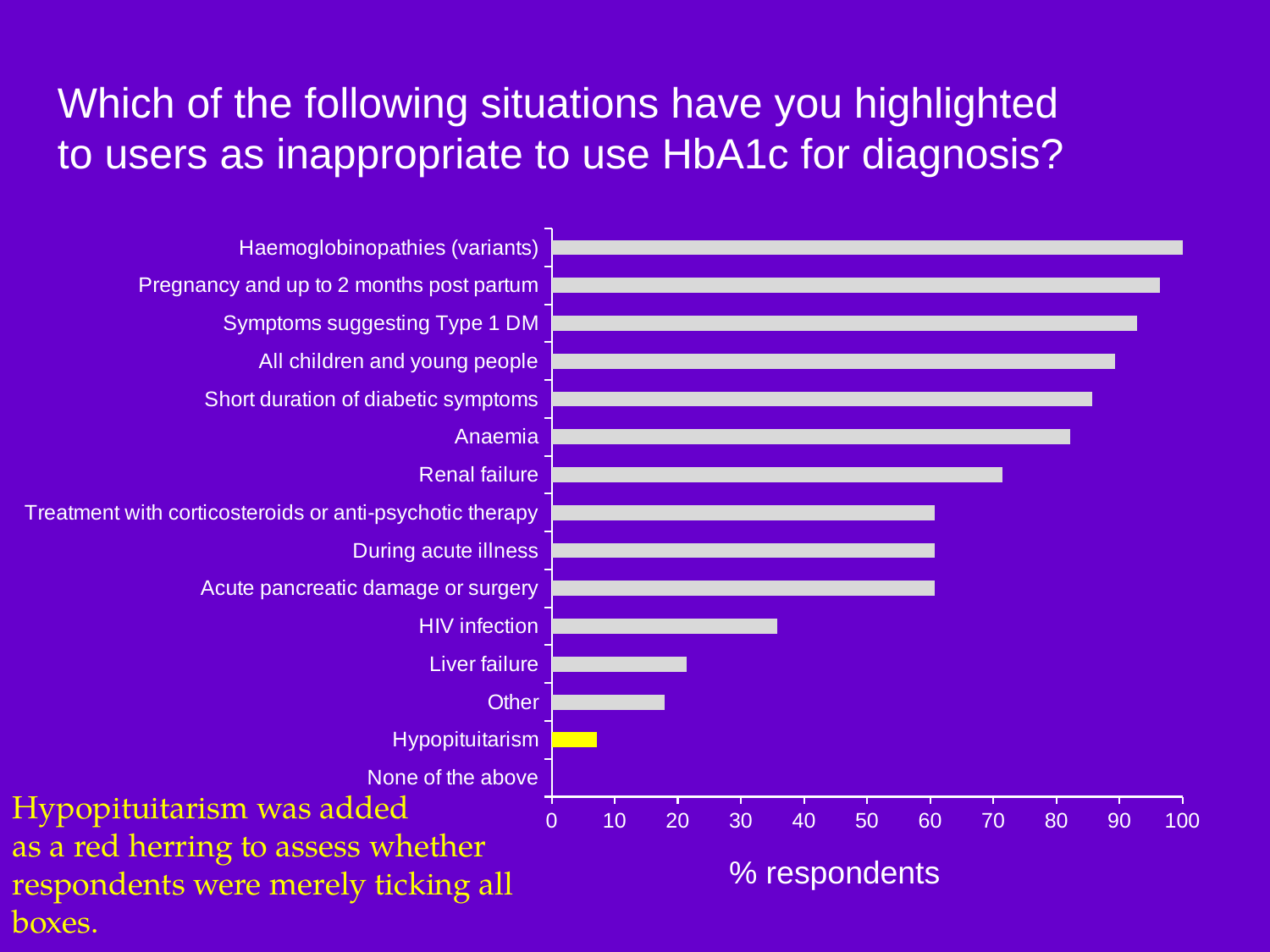

Which of the following situations have you highlighted to users as inappropriate to use HbA1c for diagnosis?

### Chart

| Category |  |
|---|---|
| None of the above | 0.0 |
| Hypopituitarism | 7.142857142857142 |
| Other | 17.857142857142858 |
| Liver failure | 21.428571428571427 |
| HIV infection | 35.714285714285715 |
| Acute pancreatic damage or surgery | 60.71428571428571 |
| During acute illness | 60.71428571428571 |
| Treatment with corticosteroids or anti-psychotic therapy | 60.71428571428571 |
| Renal failure | 71.42857142857143 |
| Anaemia | 82.14285714285714 |
| Short duration of diabetic symptoms | 85.71428571428571 |
| All children and young people | 89.28571428571429 |
| Symptoms suggesting Type 1 DM | 92.85714285714286 |
| Pregnancy and up to 2 months post partum | 96.42857142857143 |
| Haemoglobinopathies (variants) | 100.0 |
Hypopituitarism was added
as a red herring to assess whether
respondents were merely ticking all
boxes.
% respondents